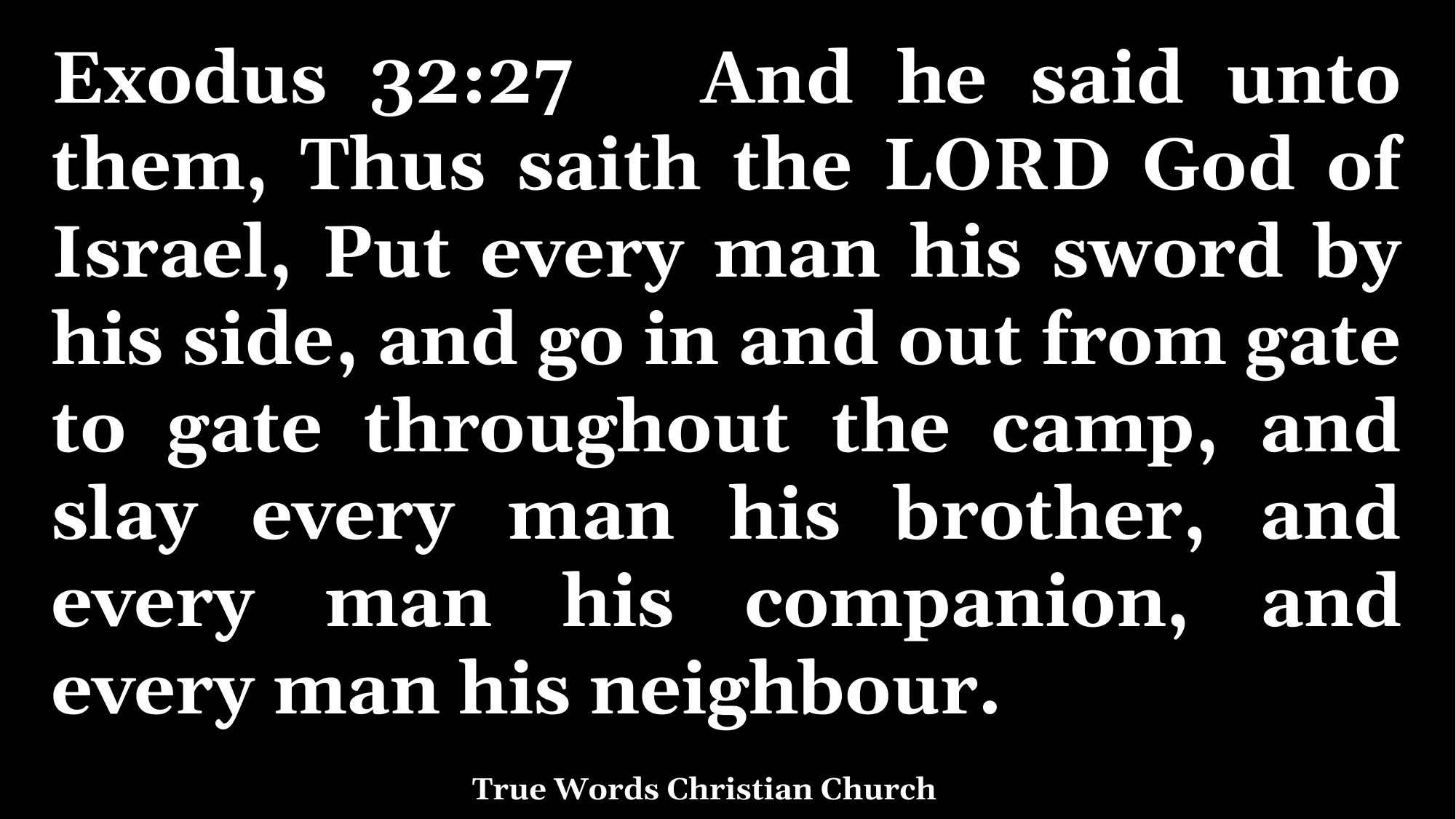

Exodus 32:27   And he said unto them, Thus saith the LORD God of Israel, Put every man his sword by his side, and go in and out from gate to gate throughout the camp, and slay every man his brother, and every man his companion, and every man his neighbour.
True Words Christian Church